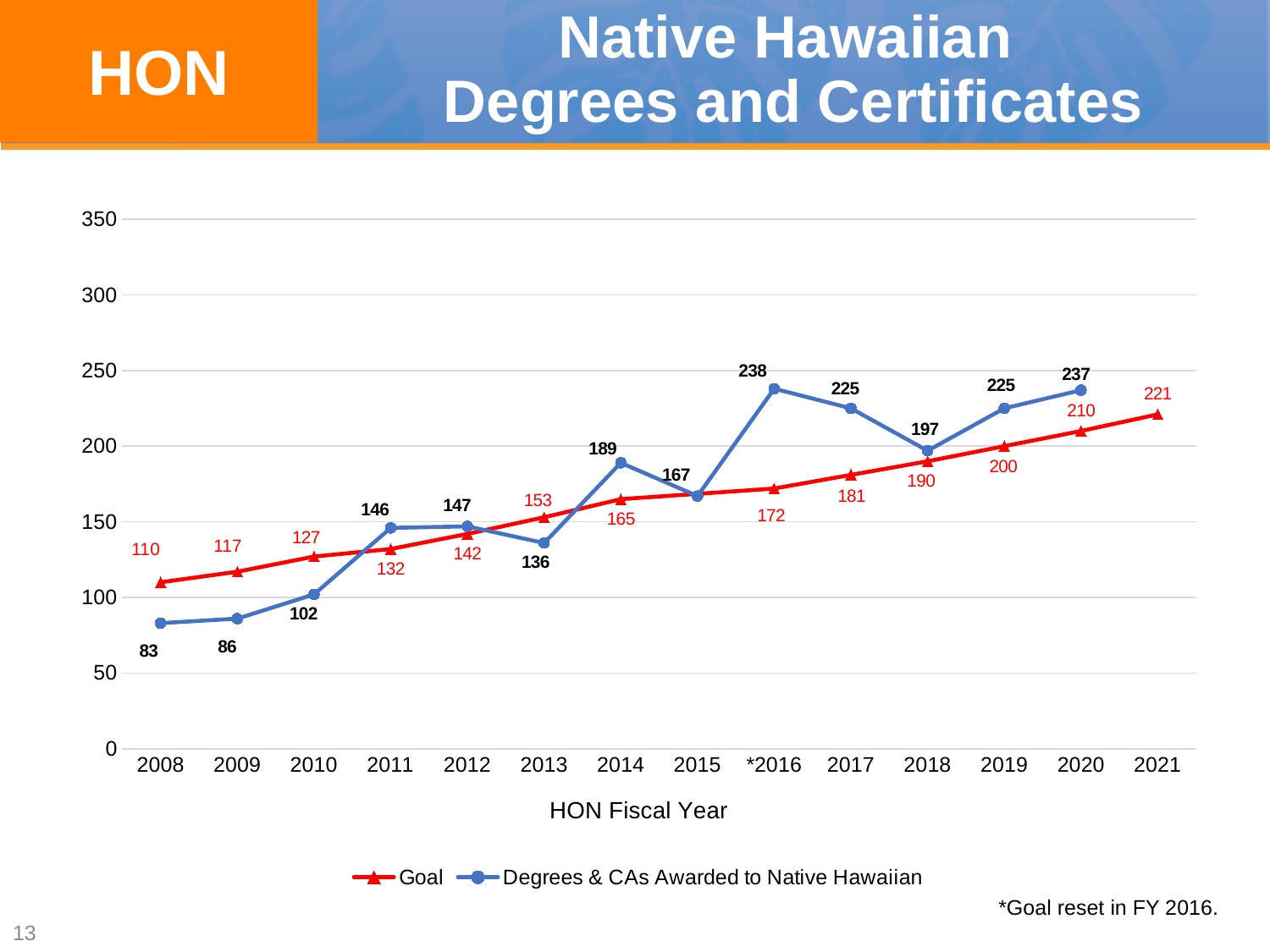

HON
# Native Hawaiian Degrees and Certificates

### Chart

| Category | Goal | Degrees & CAs Awarded to Native Hawaiian |
|---|---|---|
| 2008 | 110.0 | 83.0 |
| 2009 | 117.0 | 86.0 |
| 2010 | 127.0 | 102.0 |
| 2011 | 132.0 | 146.0 |
| 2012 | 142.0 | 147.0 |
| 2013 | 153.0 | 136.0 |
| 2014 | 165.0 | 189.0 |
| 2015 | None | 167.0 |
| *2016 | 172.0 | 238.0 |
| 2017 | 181.0 | 225.0 |
| 2018 | 190.0 | 197.0 |
| 2019 | 200.0 | 225.0 |
| 2020 | 210.0 | 237.0 |
| 2021 | 221.0 | None |
*Goal reset in FY 2016.
13